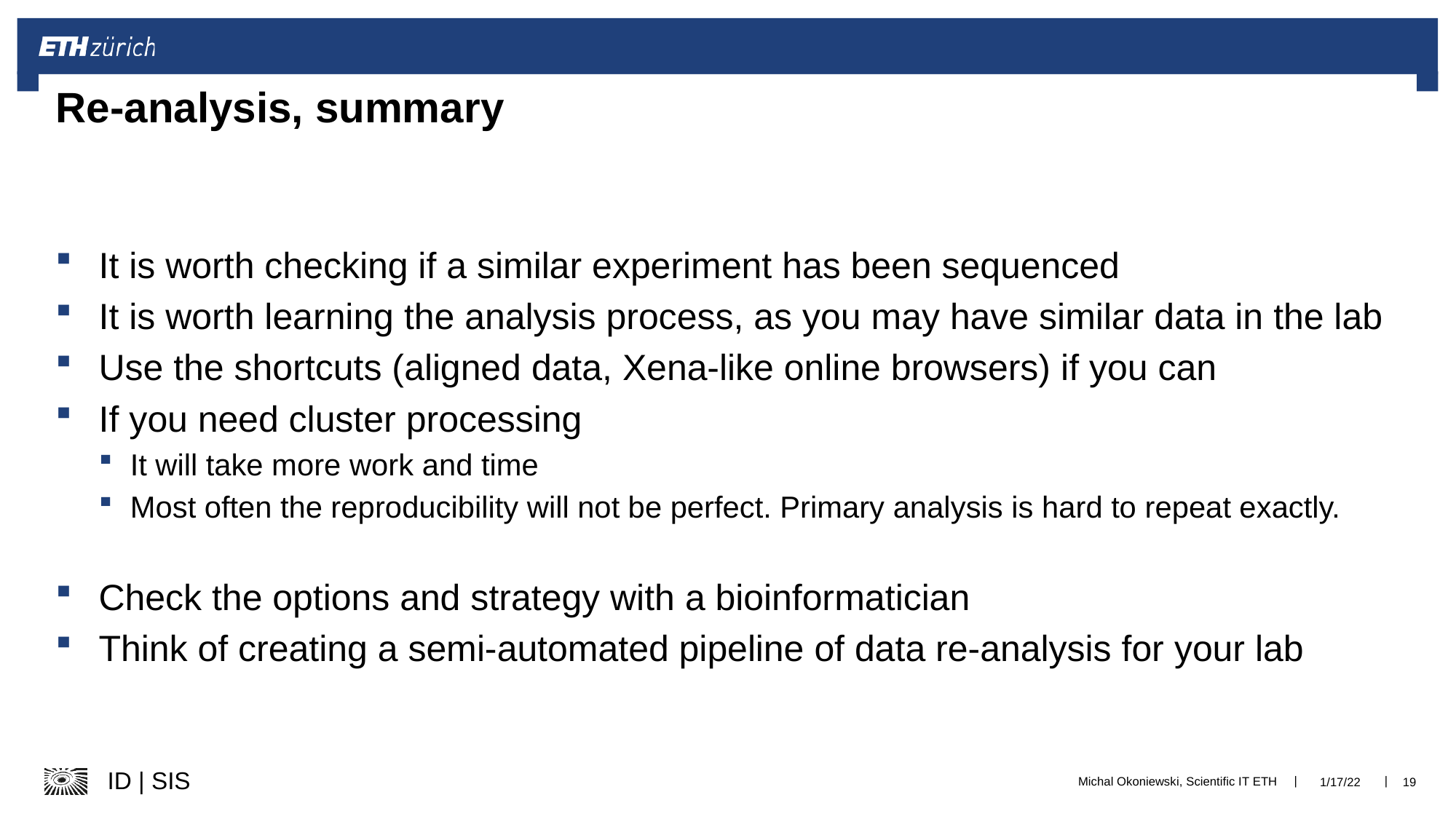

# Re-analysis, summary
It is worth checking if a similar experiment has been sequenced
It is worth learning the analysis process, as you may have similar data in the lab
Use the shortcuts (aligned data, Xena-like online browsers) if you can
If you need cluster processing
It will take more work and time
Most often the reproducibility will not be perfect. Primary analysis is hard to repeat exactly.

Check the options and strategy with a bioinformatician
Think of creating a semi-automated pipeline of data re-analysis for your lab
Michal Okoniewski, Scientific IT ETH
1/17/22
19